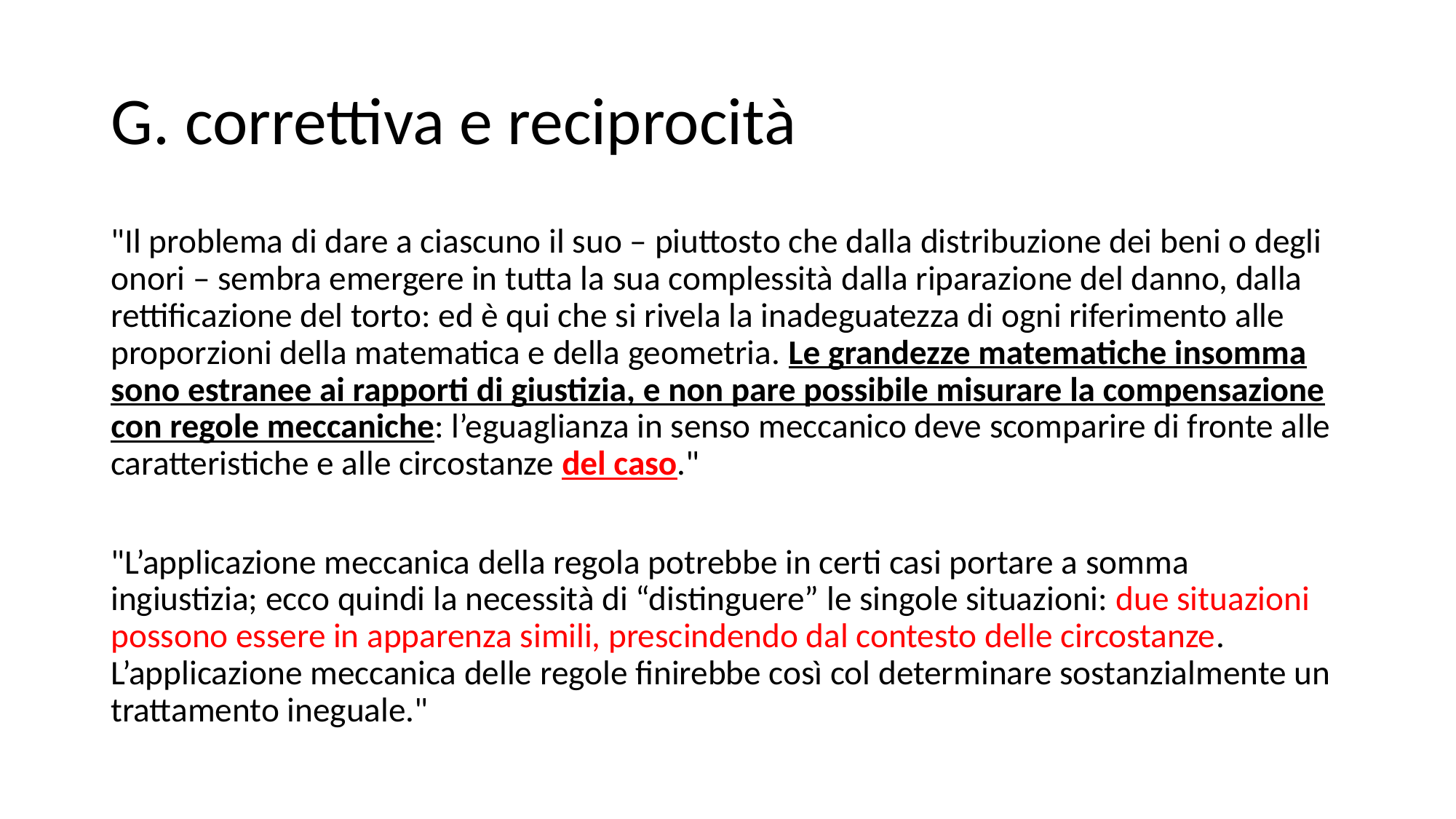

# G. correttiva e reciprocità
"Il problema di dare a ciascuno il suo – piuttosto che dalla distribuzione dei beni o degli onori – sembra emergere in tutta la sua complessità dalla riparazione del danno, dalla rettificazione del torto: ed è qui che si rivela la inadeguatezza di ogni riferimento alle proporzioni della matematica e della geometria. Le grandezze matematiche insomma sono estranee ai rapporti di giustizia, e non pare possibile misurare la compensazione con regole meccaniche: l’eguaglianza in senso meccanico deve scomparire di fronte alle caratteristiche e alle circostanze del caso."

"L’applicazione meccanica della regola potrebbe in certi casi portare a somma ingiustizia; ecco quindi la necessità di “distinguere” le singole situazioni: due situazioni possono essere in apparenza simili, prescindendo dal contesto delle circostanze. L’applicazione meccanica delle regole finirebbe così col determinare sostanzialmente un trattamento ineguale."